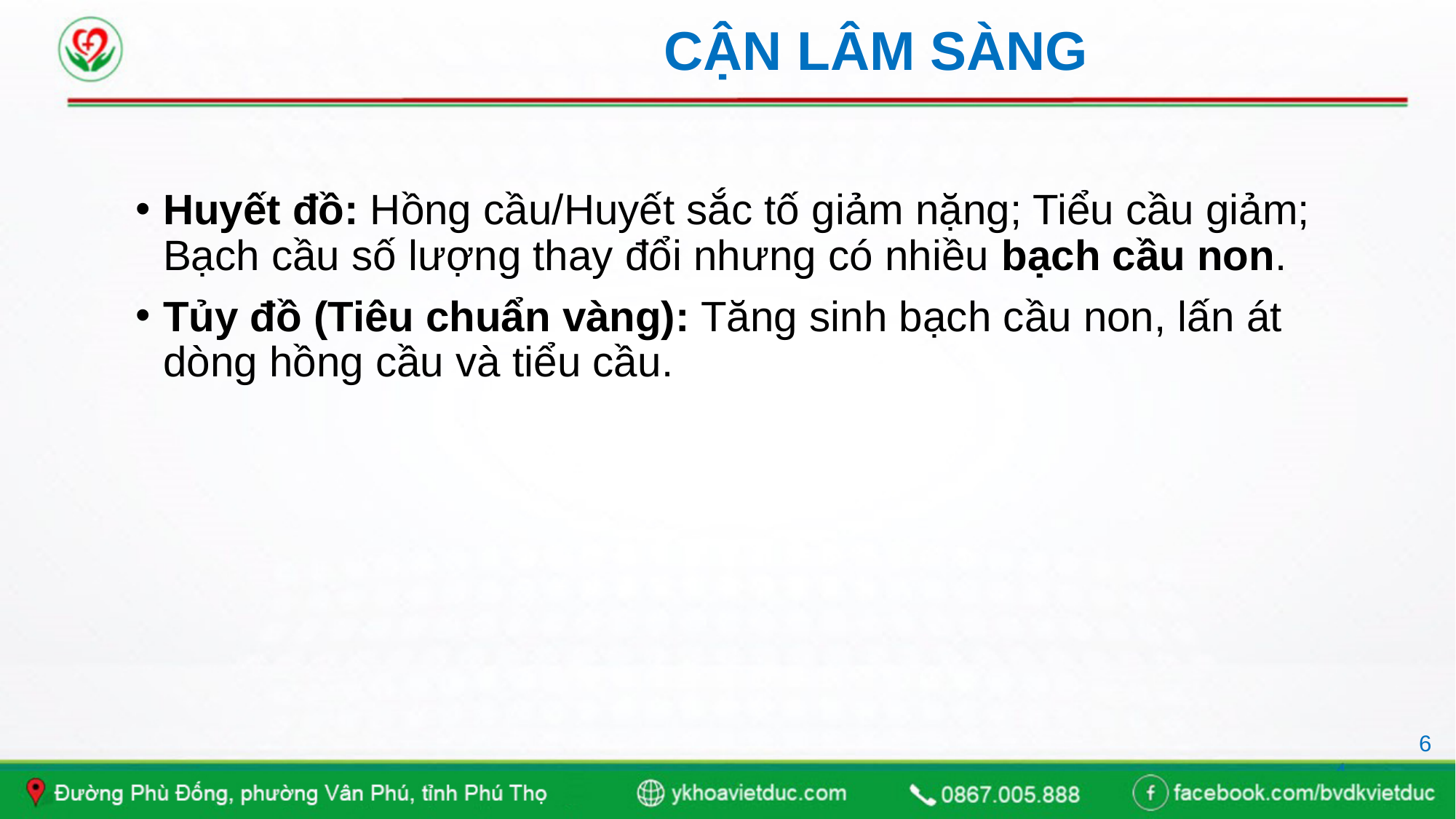

# CẬN LÂM SÀNG
Huyết đồ: Hồng cầu/Huyết sắc tố giảm nặng; Tiểu cầu giảm; Bạch cầu số lượng thay đổi nhưng có nhiều bạch cầu non.
Tủy đồ (Tiêu chuẩn vàng): Tăng sinh bạch cầu non, lấn át dòng hồng cầu và tiểu cầu.